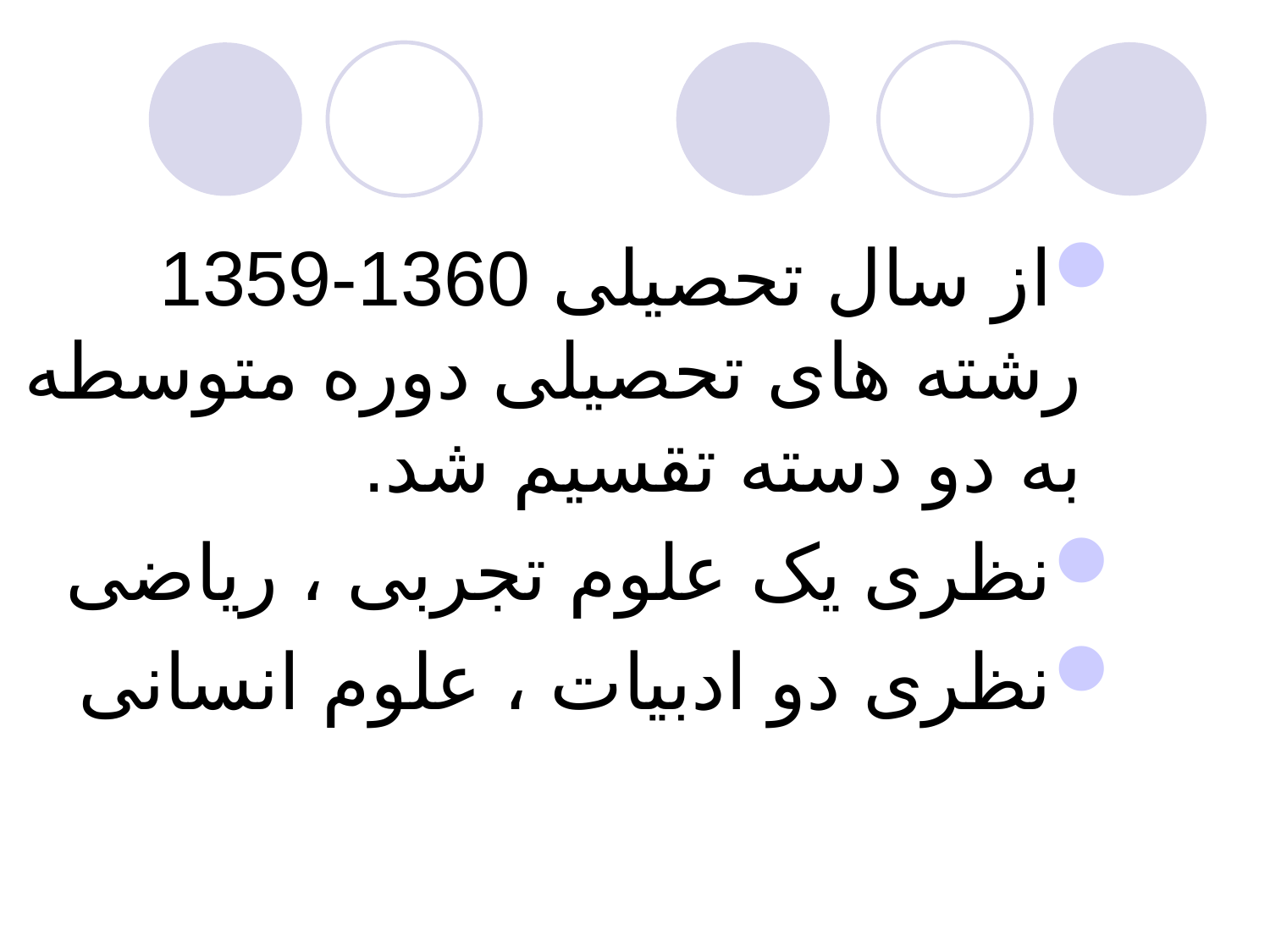

از سال تحصیلی 1360-1359 رشته های تحصیلی دوره متوسطه به دو دسته تقسیم شد.
نظری یک علوم تجربی ، ریاضی
نظری دو ادبیات ، علوم انسانی